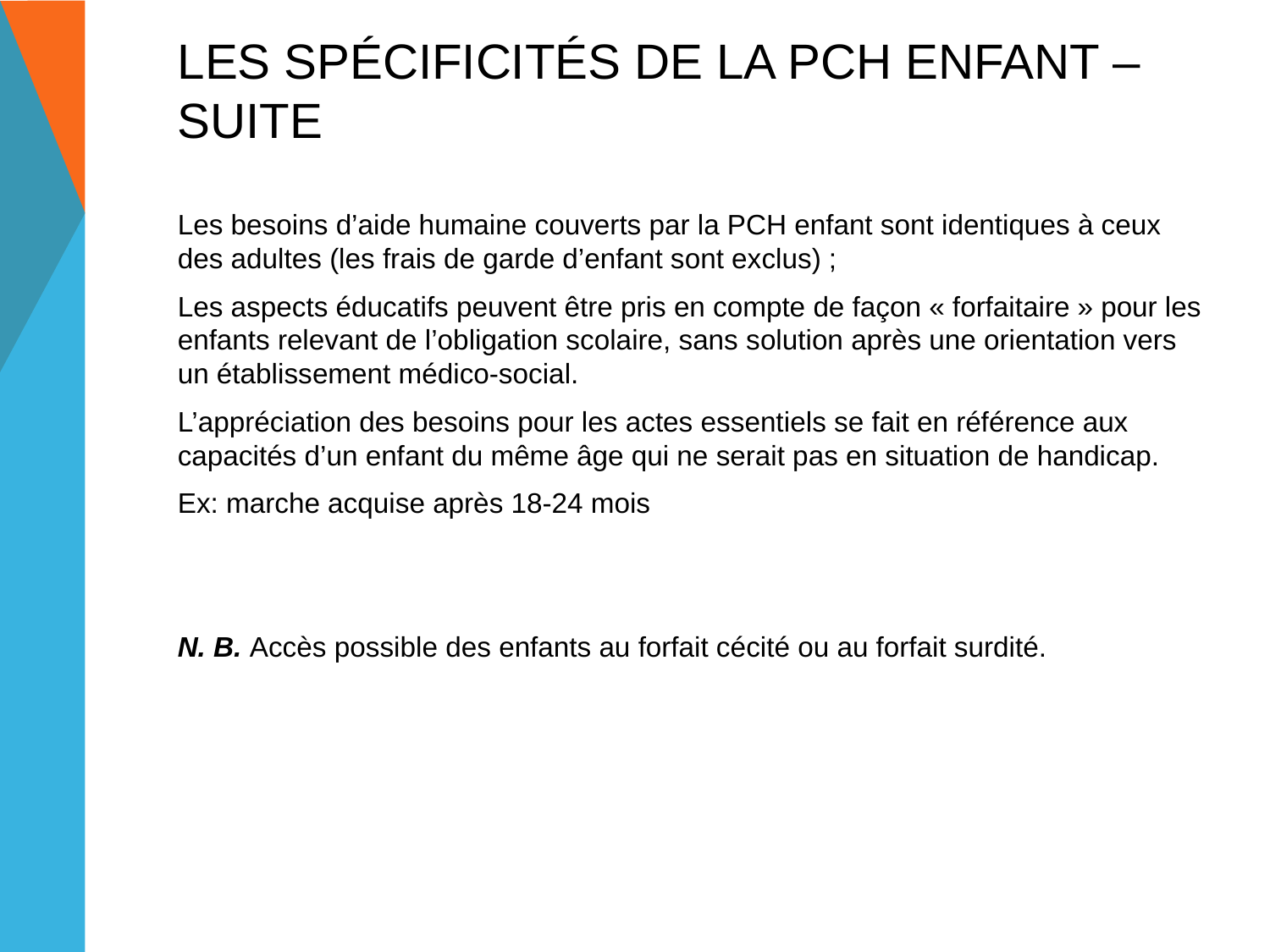

# Les spécificités de la PCH enfant – suite

Les besoins d’aide humaine couverts par la PCH enfant sont identiques à ceux des adultes (les frais de garde d’enfant sont exclus) ;
Les aspects éducatifs peuvent être pris en compte de façon « forfaitaire » pour les enfants relevant de l’obligation scolaire, sans solution après une orientation vers un établissement médico-social.
L’appréciation des besoins pour les actes essentiels se fait en référence aux capacités d’un enfant du même âge qui ne serait pas en situation de handicap.
Ex: marche acquise après 18-24 mois

N. B. Accès possible des enfants au forfait cécité ou au forfait surdité.